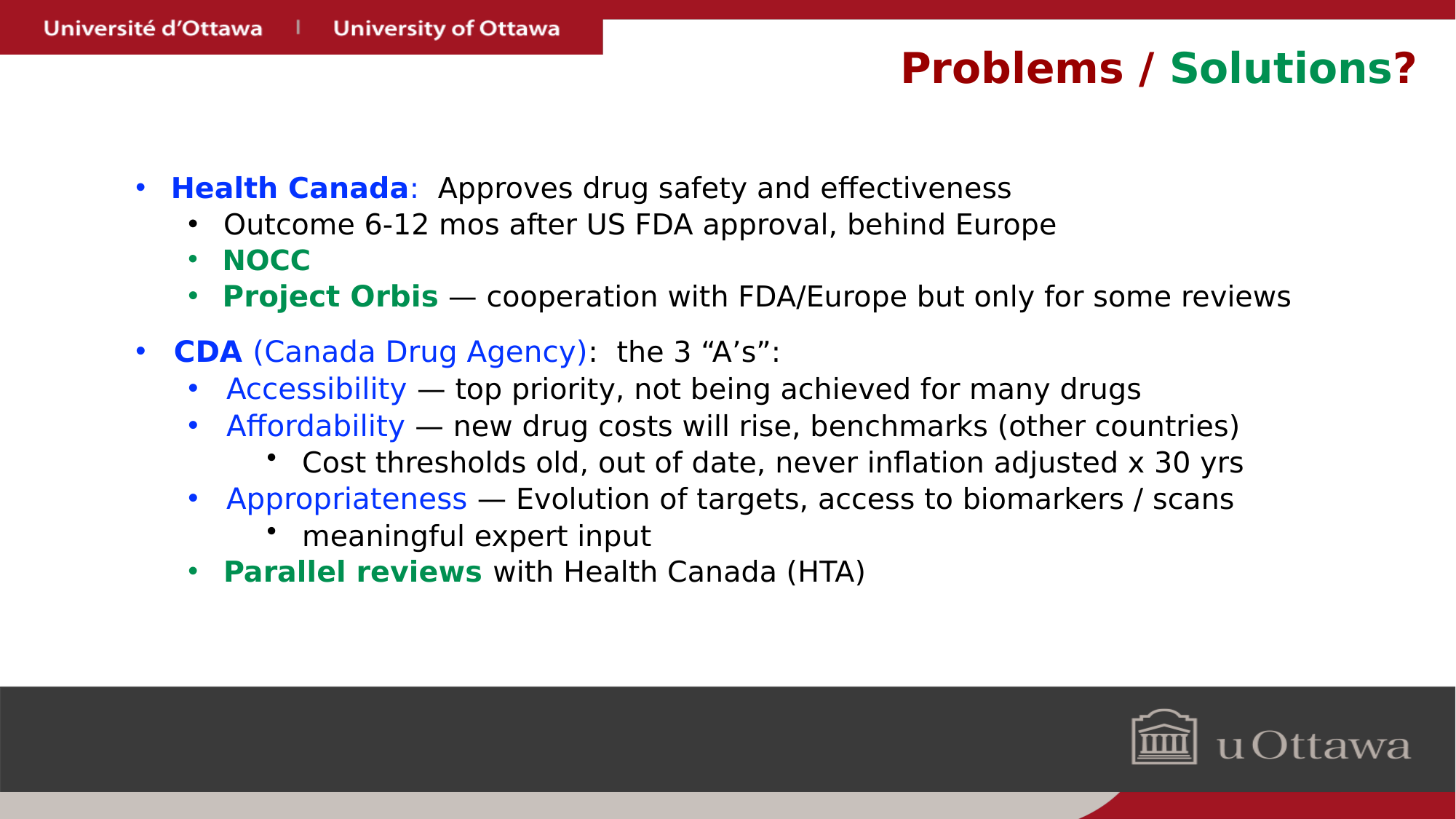

# Problems / Solutions?
Health Canada:  Approves drug safety and effectiveness
Outcome 6-12 mos after US FDA approval, behind Europe
NOCC
Project Orbis — cooperation with FDA/Europe but only for some reviews
CDA (Canada Drug Agency):  the 3 “A’s”:
Accessibility — top priority, not being achieved for many drugs
Affordability — new drug costs will rise, benchmarks (other countries)
Cost thresholds old, out of date, never inflation adjusted x 30 yrs
Appropriateness — Evolution of targets, access to biomarkers / scans
meaningful expert input
Parallel reviews with Health Canada (HTA)